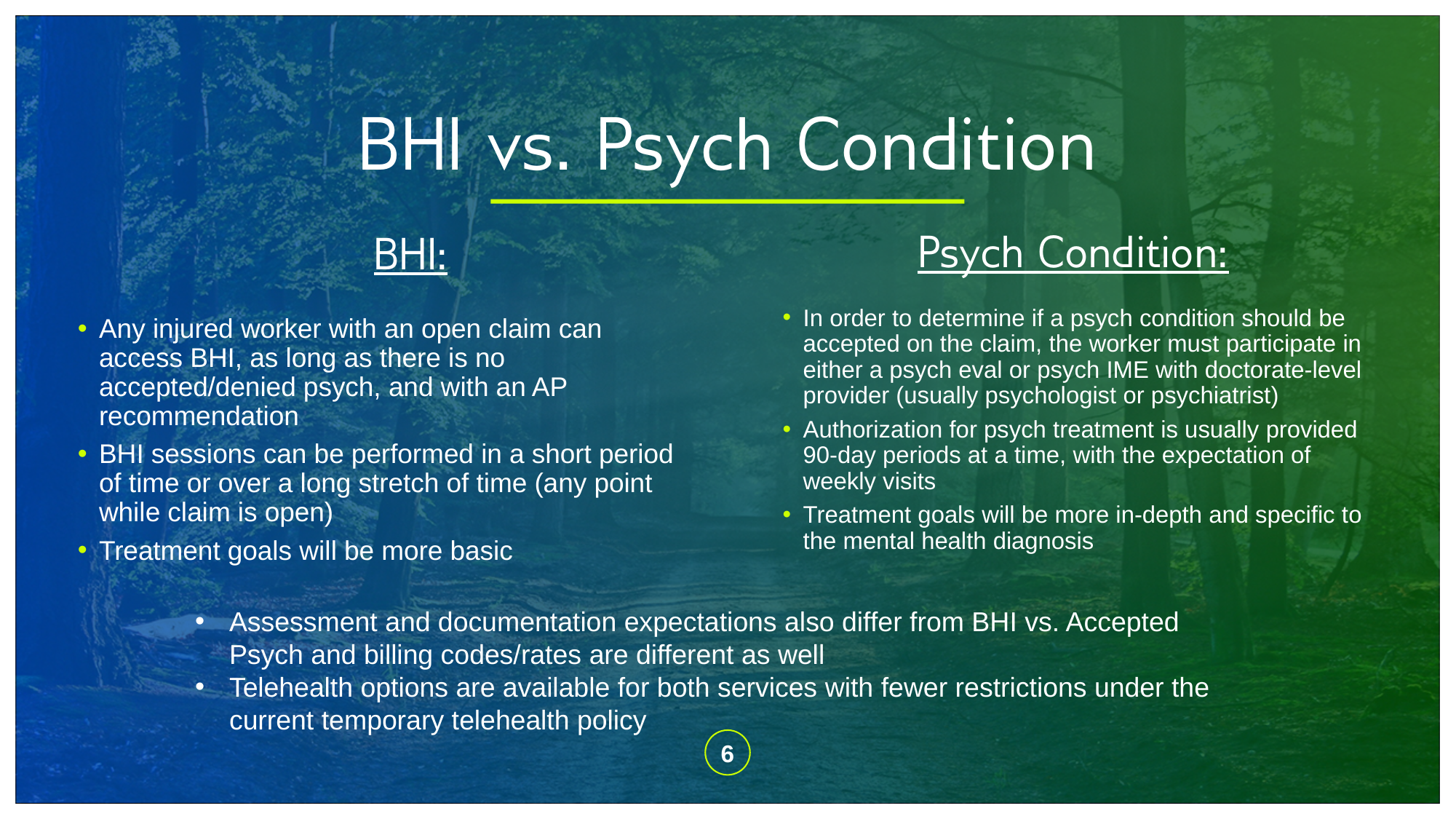

# BHI vs. Psych Condition
Psych Condition:
BHI:
In order to determine if a psych condition should be accepted on the claim, the worker must participate in either a psych eval or psych IME with doctorate-level provider (usually psychologist or psychiatrist)
Authorization for psych treatment is usually provided 90-day periods at a time, with the expectation of weekly visits
Treatment goals will be more in-depth and specific to the mental health diagnosis
Any injured worker with an open claim can access BHI, as long as there is no accepted/denied psych, and with an AP recommendation
BHI sessions can be performed in a short period of time or over a long stretch of time (any point while claim is open)
Treatment goals will be more basic

Assessment and documentation expectations also differ from BHI vs. Accepted Psych and billing codes/rates are different as well
Telehealth options are available for both services with fewer restrictions under the current temporary telehealth policy
6